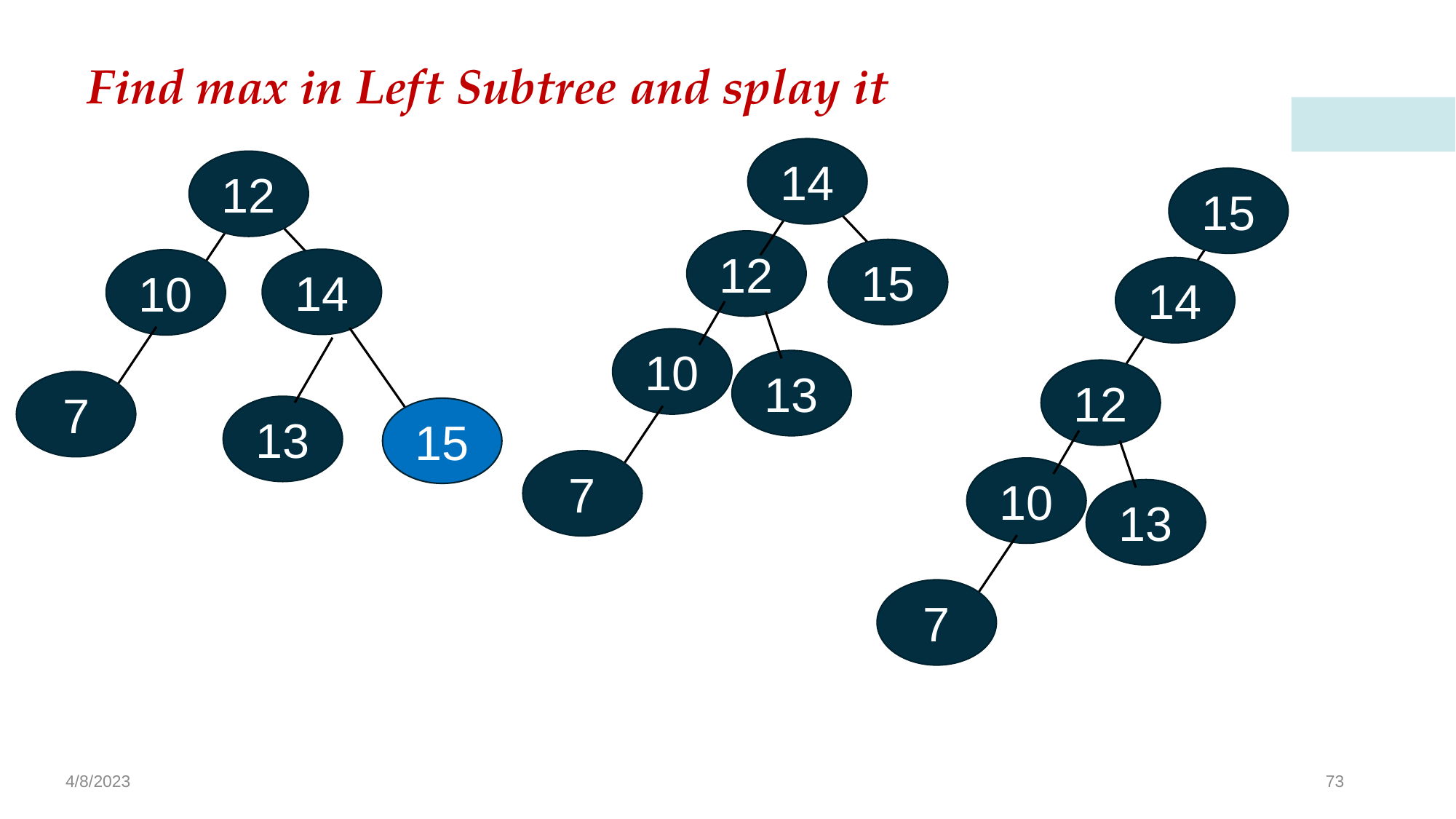

Find max in Left Subtree and splay it
14
12
15
12
15
14
10
14
10
13
12
7
13
15
7
10
13
7
4/8/2023

73